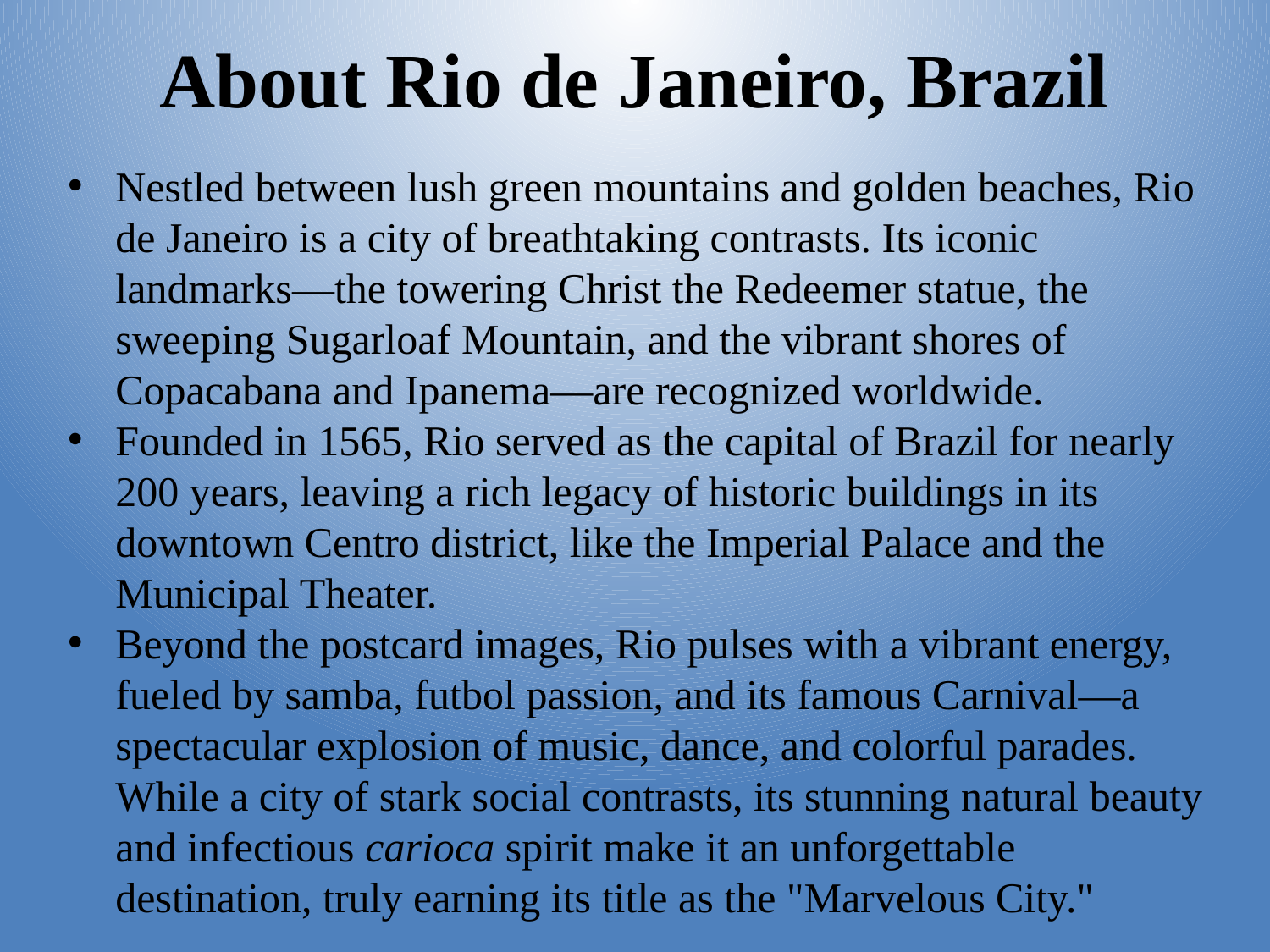

About Rio de Janeiro, Brazil
Nestled between lush green mountains and golden beaches, Rio de Janeiro is a city of breathtaking contrasts. Its iconic landmarks—the towering Christ the Redeemer statue, the sweeping Sugarloaf Mountain, and the vibrant shores of Copacabana and Ipanema—are recognized worldwide.
Founded in 1565, Rio served as the capital of Brazil for nearly 200 years, leaving a rich legacy of historic buildings in its downtown Centro district, like the Imperial Palace and the Municipal Theater.
Beyond the postcard images, Rio pulses with a vibrant energy, fueled by samba, futbol passion, and its famous Carnival—a spectacular explosion of music, dance, and colorful parades. While a city of stark social contrasts, its stunning natural beauty and infectious carioca spirit make it an unforgettable destination, truly earning its title as the "Marvelous City."